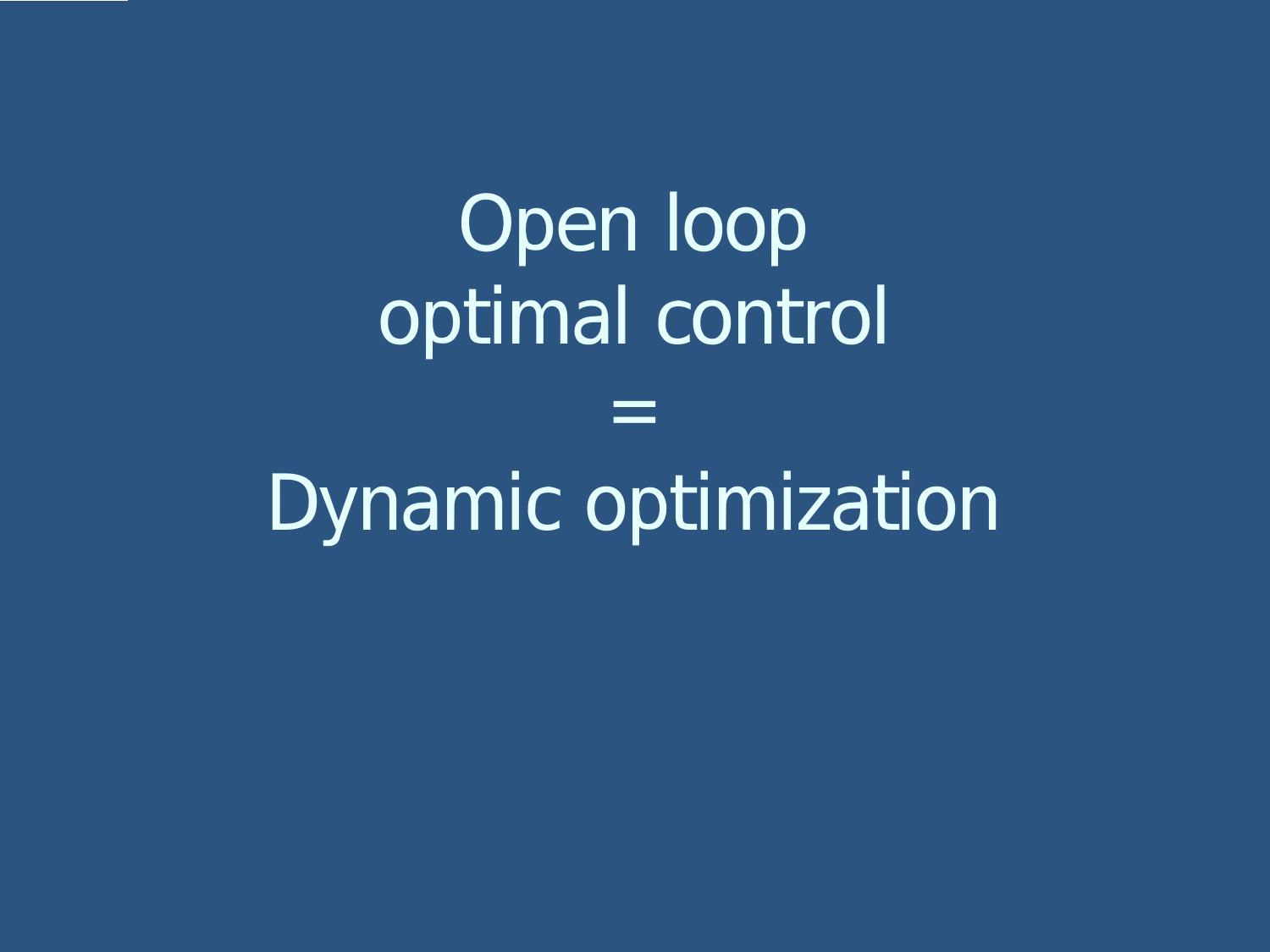

# Open loop optimal control = Dynamic optimization